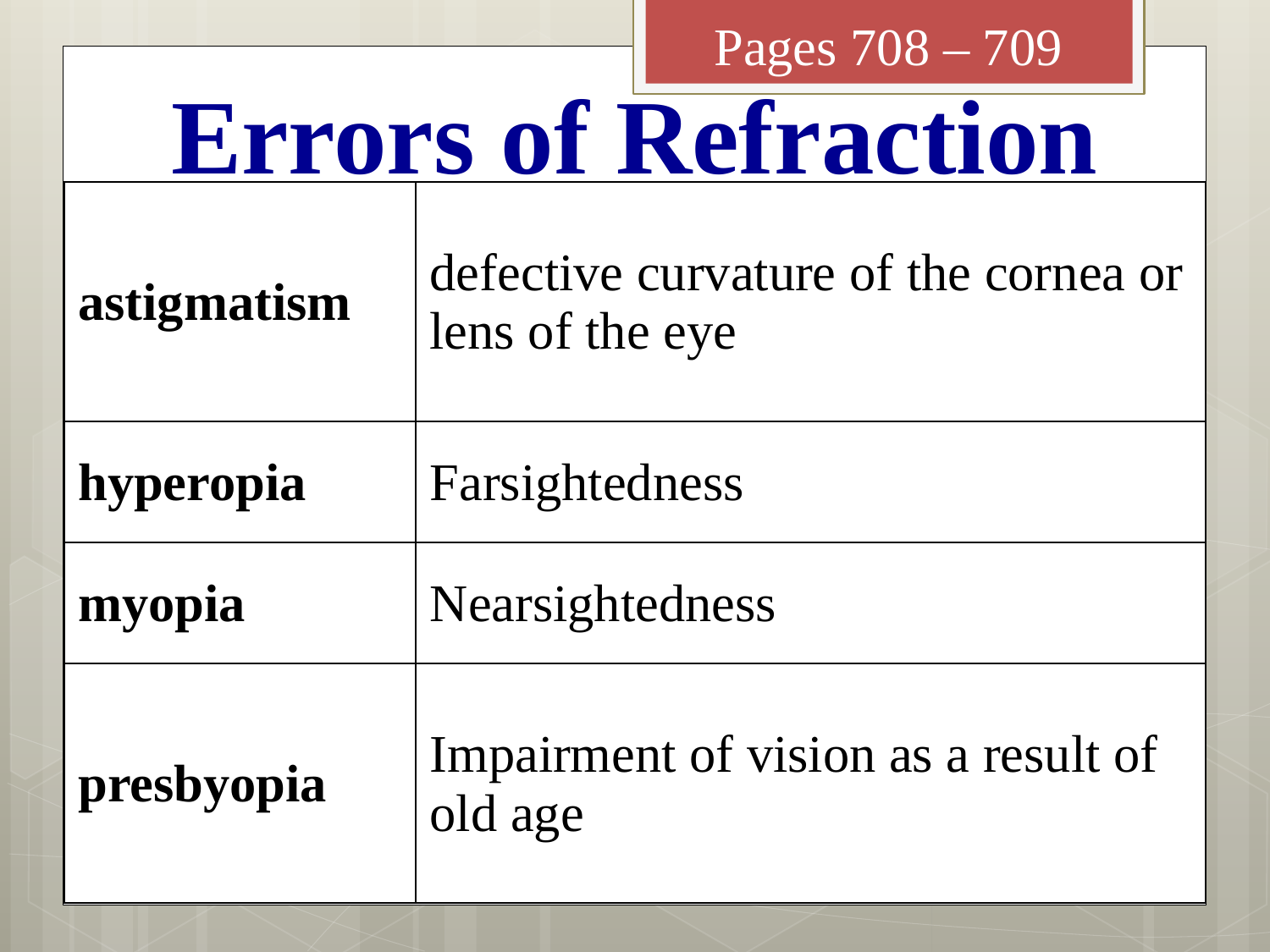

Pages 708 – 709
# Errors of Refraction
| astigmatism | defective curvature of the cornea or lens of the eye |
| --- | --- |
| hyperopia | Farsightedness |
| myopia | Nearsightedness |
| presbyopia | Impairment of vision as a result of old age |